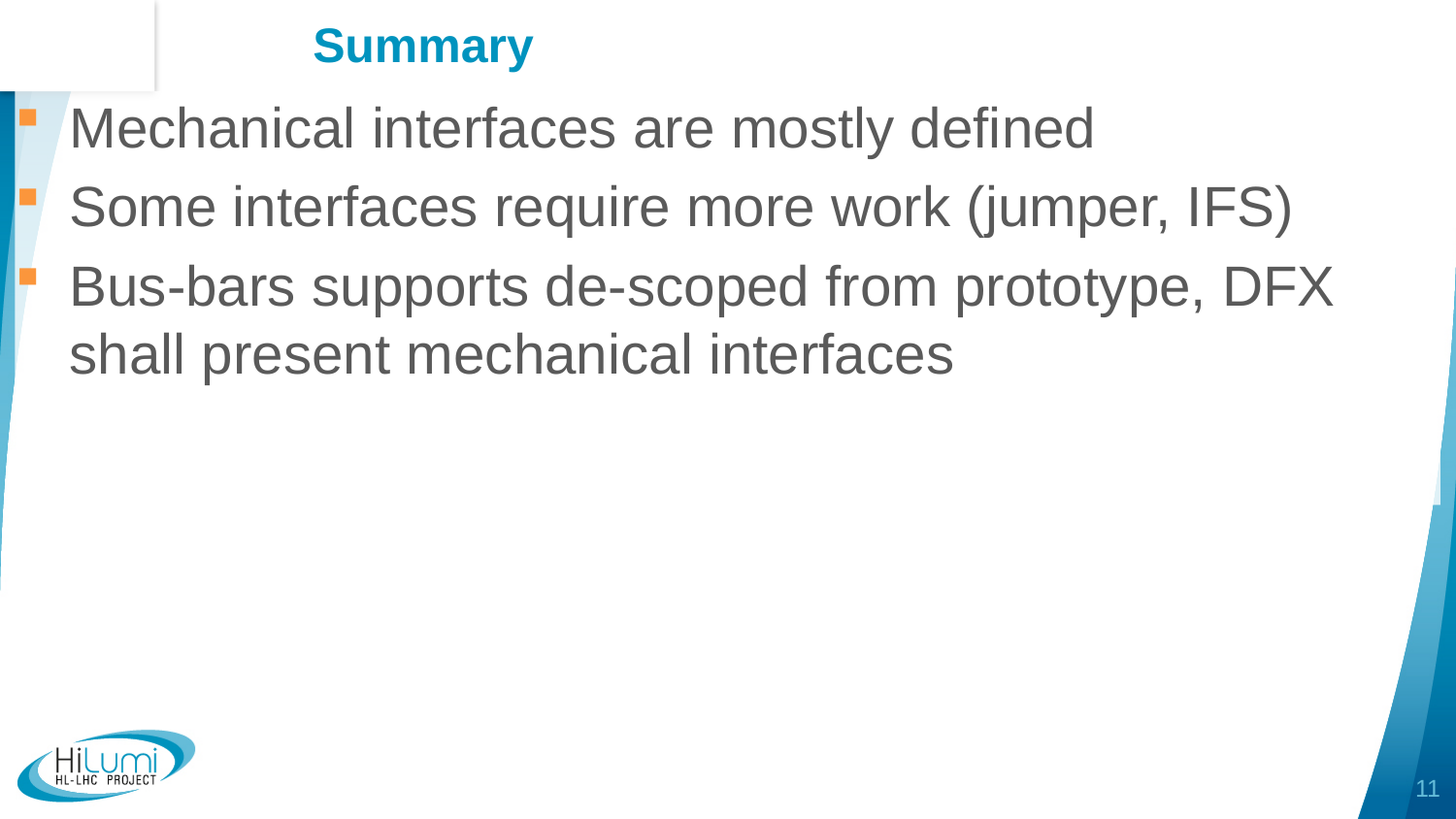

# Summary
Mechanical interfaces are mostly defined
Some interfaces require more work (jumper, IFS)
Bus-bars supports de-scoped from prototype, DFX shall present mechanical interfaces
11